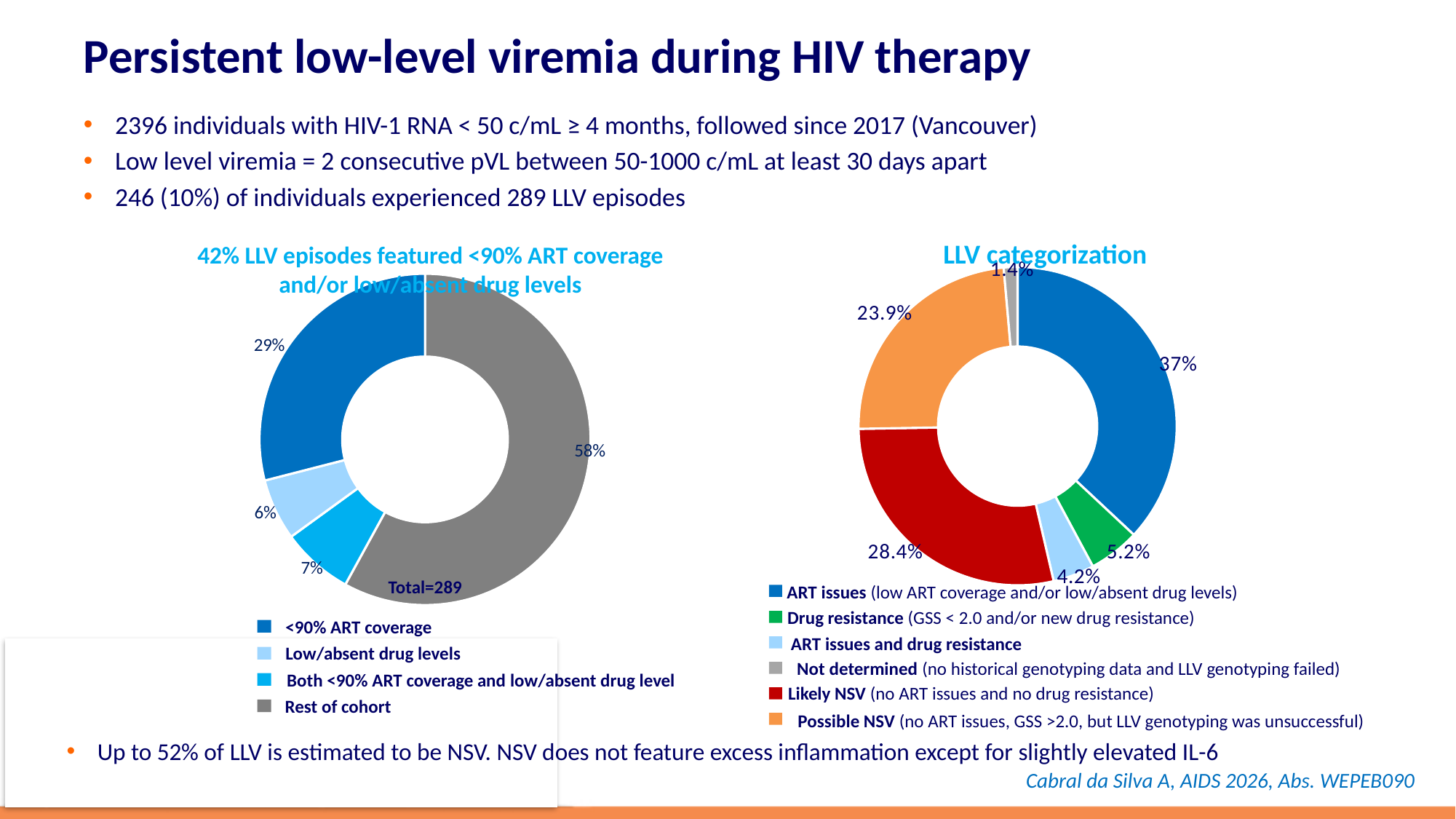

# Persistent low-level viremia during HIV therapy
2396 individuals with HIV-1 RNA < 50 c/mL ≥ 4 months, followed since 2017 (Vancouver)
Low level viremia = 2 consecutive pVL between 50-1000 c/mL at least 30 days apart
246 (10%) of individuals experienced 289 LLV episodes

LLV categorization
42% LLV episodes featured <90% ART coverage and/or low/absent drug levels

### Chart

| Category | Ventes |
|---|---|
|  | 58.0 |
|  | 7.0 |
|  | 6.0 |
|  | 29.0 |
Total=289
<90% ART coverage

Low/absent drug levels

Both <90% ART coverage and low/absent drug level

Rest of cohort

### Chart

| Category | Ventes |
|---|---|
|  | 37.0 |
|  | 5.2 |
|  | 4.2 |
|  | 28.4 |
|  | 23.9 |
|  | 1.4 |
ART issues (low ART coverage and/or low/absent drug levels)

Drug resistance (GSS < 2.0 and/or new drug resistance)

ART issues and drug resistance

Not determined (no historical genotyping data and LLV genotyping failed)

Likely NSV (no ART issues and no drug resistance)

Possible NSV (no ART issues, GSS >2.0, but LLV genotyping was unsuccessful)

Up to 52% of LLV is estimated to be NSV. NSV does not feature excess inflammation except for slightly elevated IL-6
Cabral da Silva A, AIDS 2026, Abs. WEPEB090